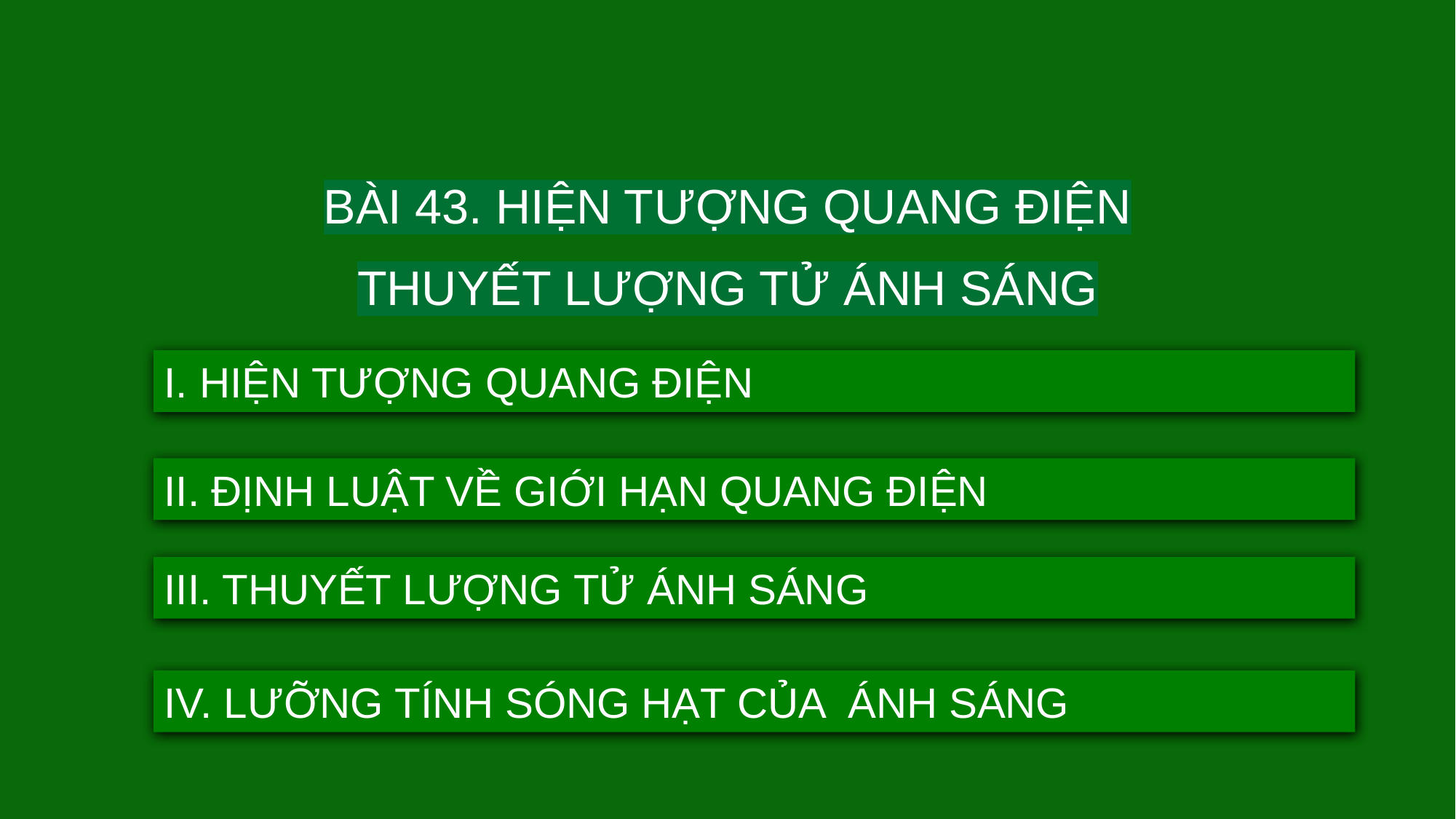

# BÀI 43. HIỆN TƯỢNG QUANG ĐIỆN THUYẾT LƯỢNG TỬ ÁNH SÁNG
I. HIỆN TƯỢNG QUANG ĐIỆN
II. ĐỊNH LUẬT VỀ GIỚI HẠN QUANG ĐIỆN
III. THUYẾT LƯỢNG TỬ ÁNH SÁNG
IV. LƯỠNG TÍNH SÓNG HẠT CỦA  ÁNH SÁNG